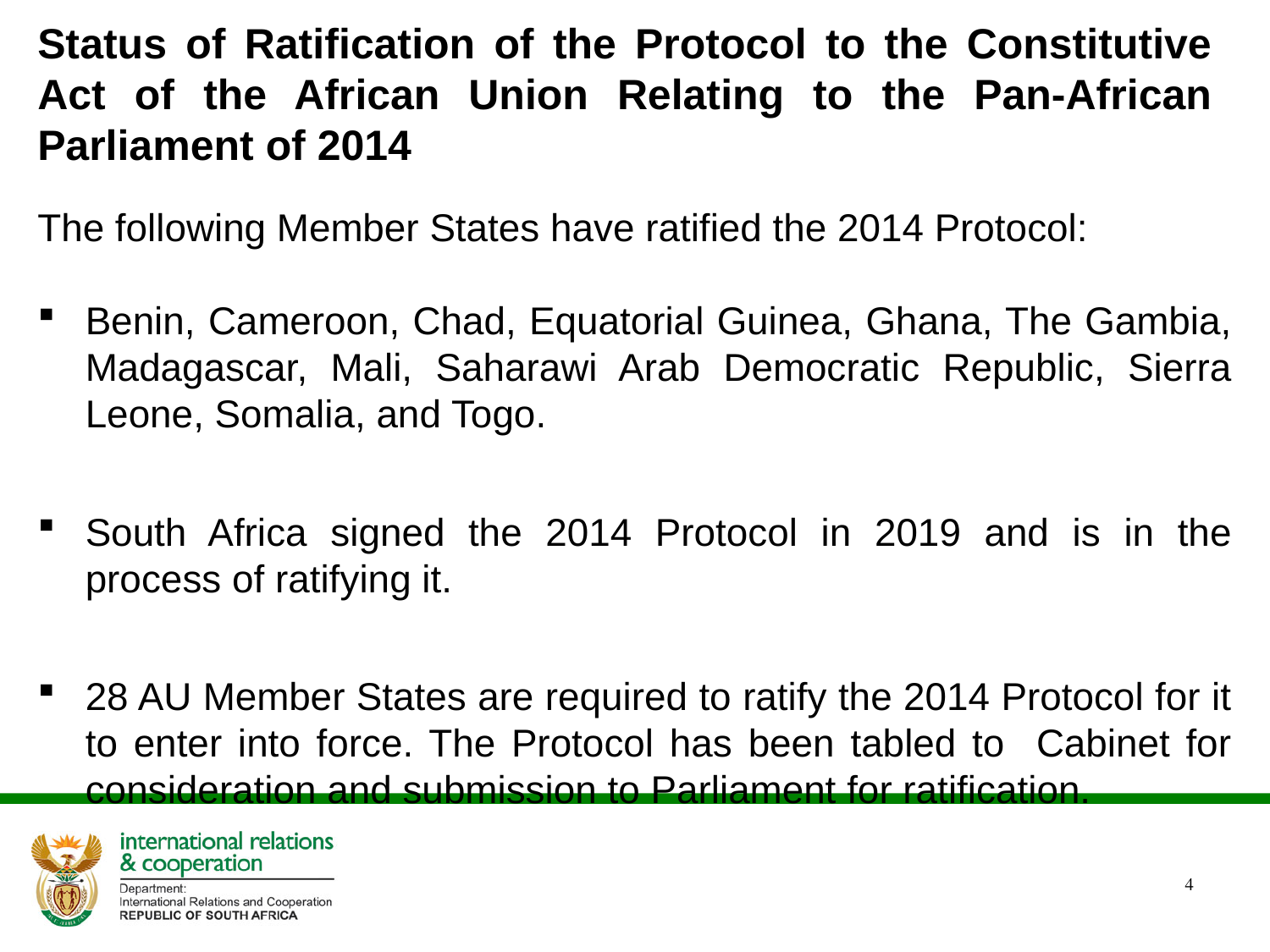

# Status of Ratification of the Protocol to the Constitutive Act of the African Union Relating to the Pan-African Parliament of 2014
The following Member States have ratified the 2014 Protocol:

Benin, Cameroon, Chad, Equatorial Guinea, Ghana, The Gambia, Madagascar, Mali, Saharawi Arab Democratic Republic, Sierra Leone, Somalia, and Togo.

South Africa signed the 2014 Protocol in 2019 and is in the process of ratifying it.

28 AU Member States are required to ratify the 2014 Protocol for it to enter into force. The Protocol has been tabled to  Cabinet for consideration and submission to Parliament for ratification.

4